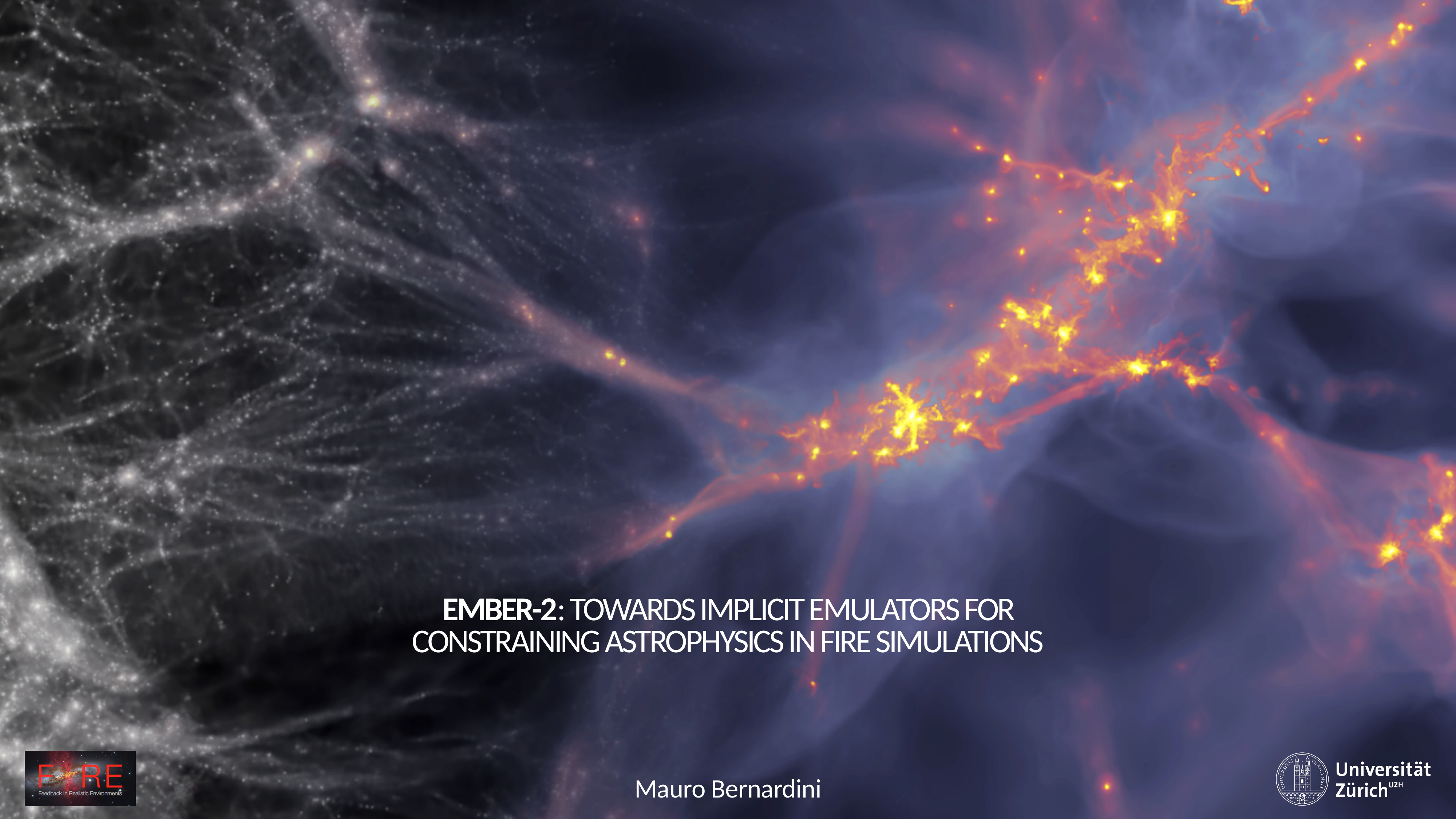

# EMBER-2: towards implicit emulators for constraining astrophysics in FIRE simulations